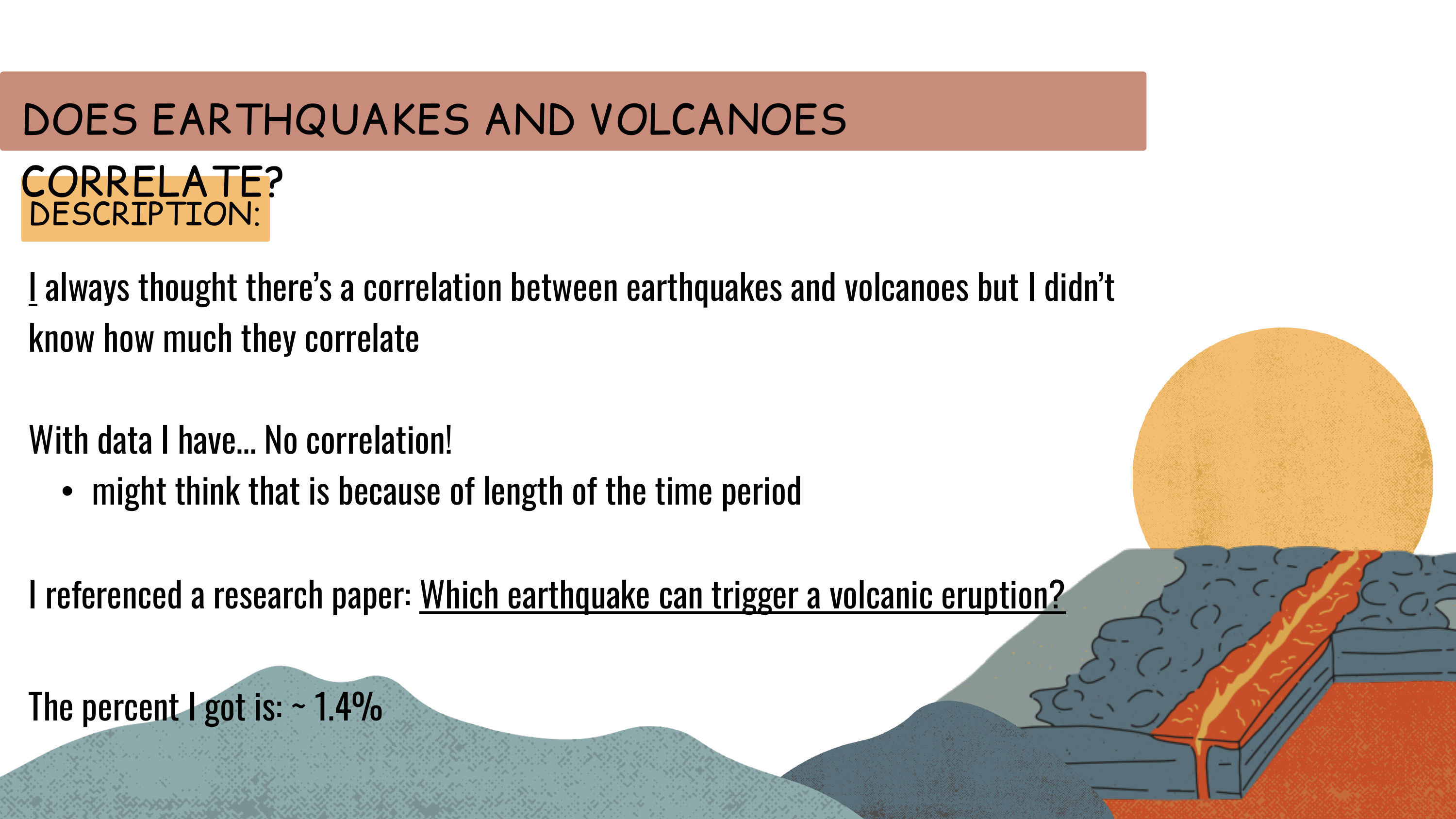

DOES EARTHQUAKES AND VOLCANOES CORRELATE?

DESCRIPTION:
I always thought there’s a correlation between earthquakes and volcanoes but I didn’t know how much they correlate

With data I have... No correlation!
might think that is because of length of the time period

I referenced a research paper: Which earthquake can trigger a volcanic eruption?

The percent I got is: ~ 1.4%